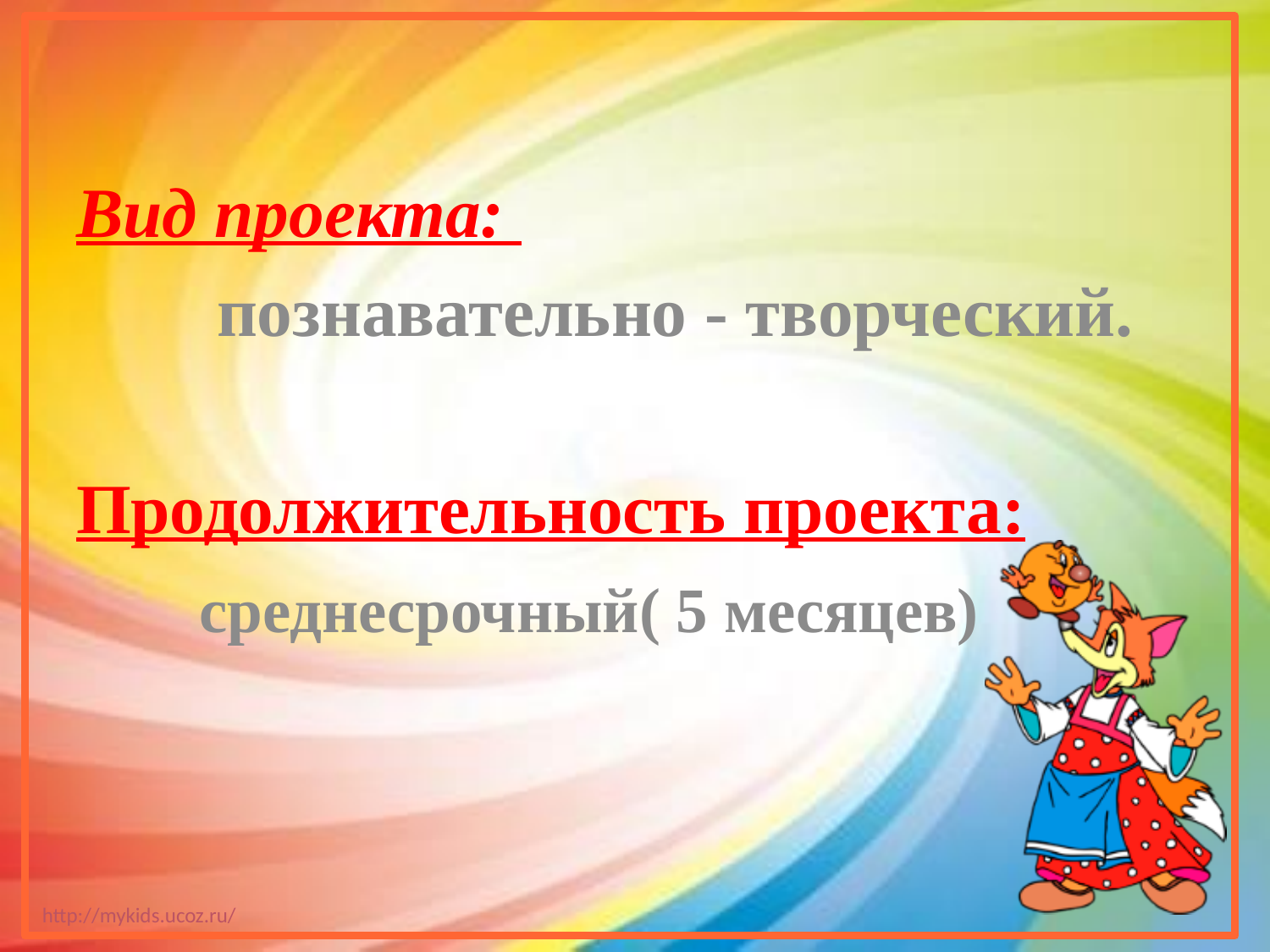

Вид проекта:
        познавательно - творческий.

Продолжительность проекта:
       среднесрочный( 5 месяцев)